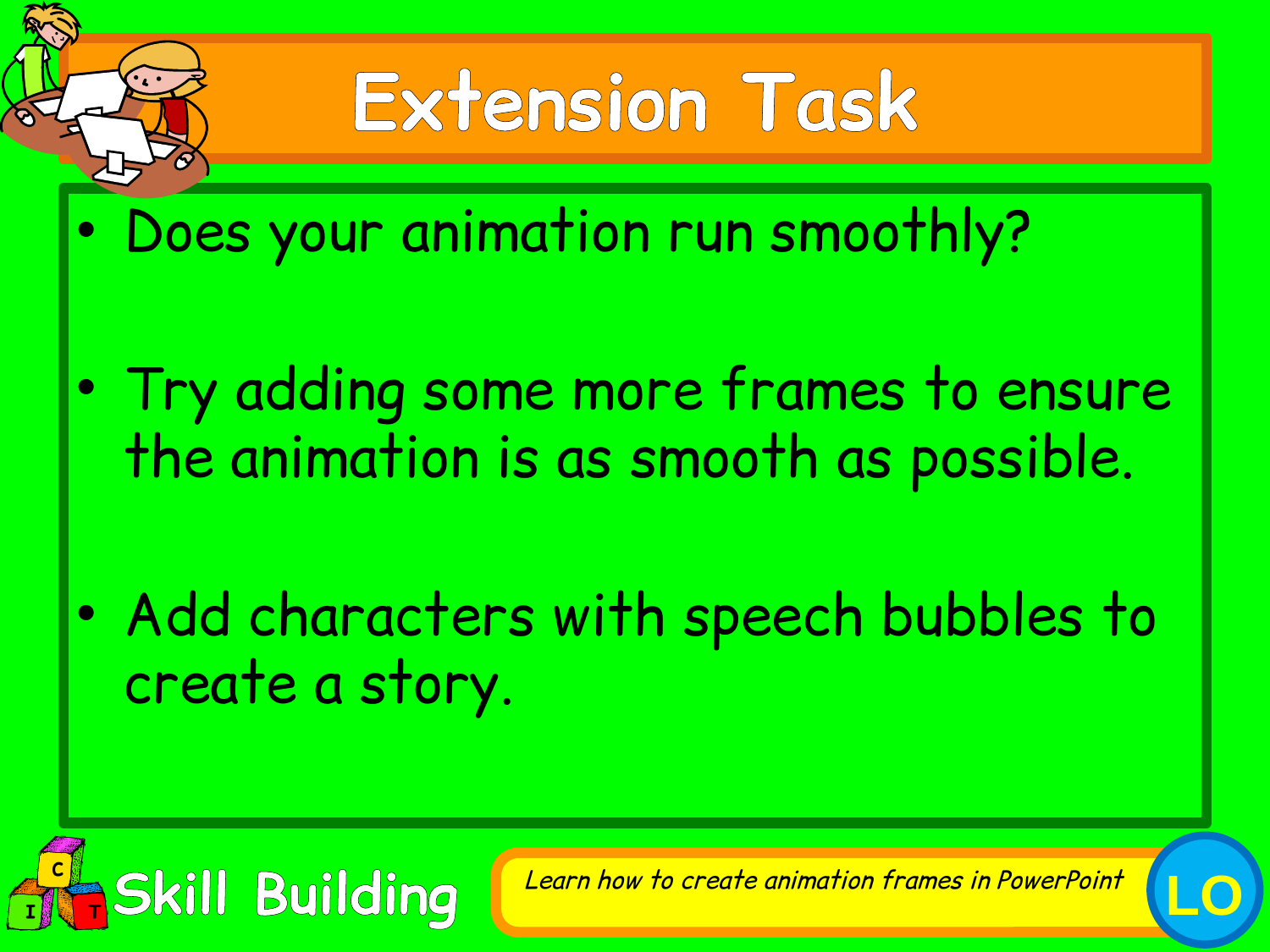

# Extension Task
Does your animation run smoothly?

Try adding some more frames to ensure the animation is as smooth as possible.

Add characters with speech bubbles to create a story.
Learn how to create animation frames in PowerPoint